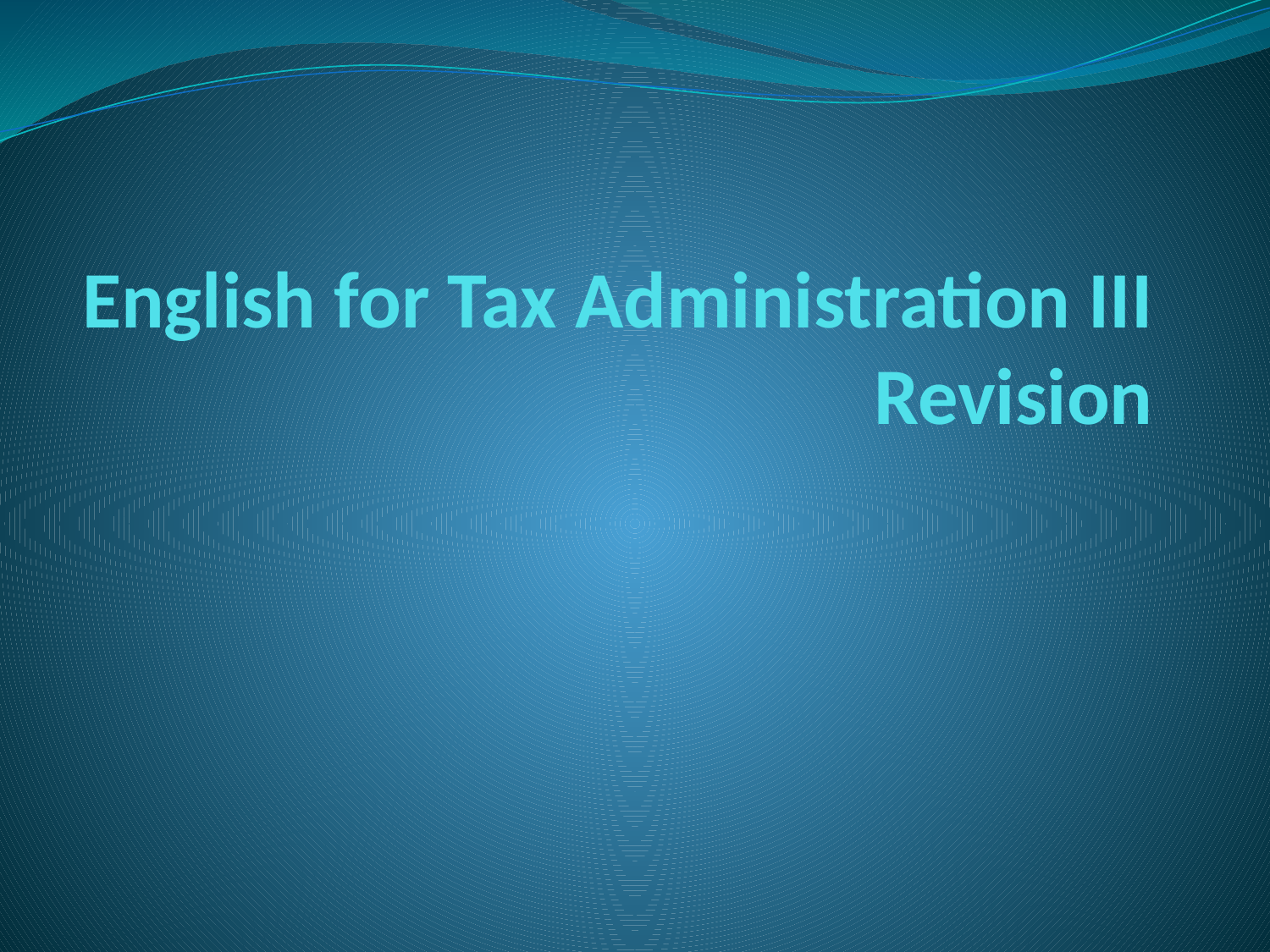

# English for Tax Administration III Revision